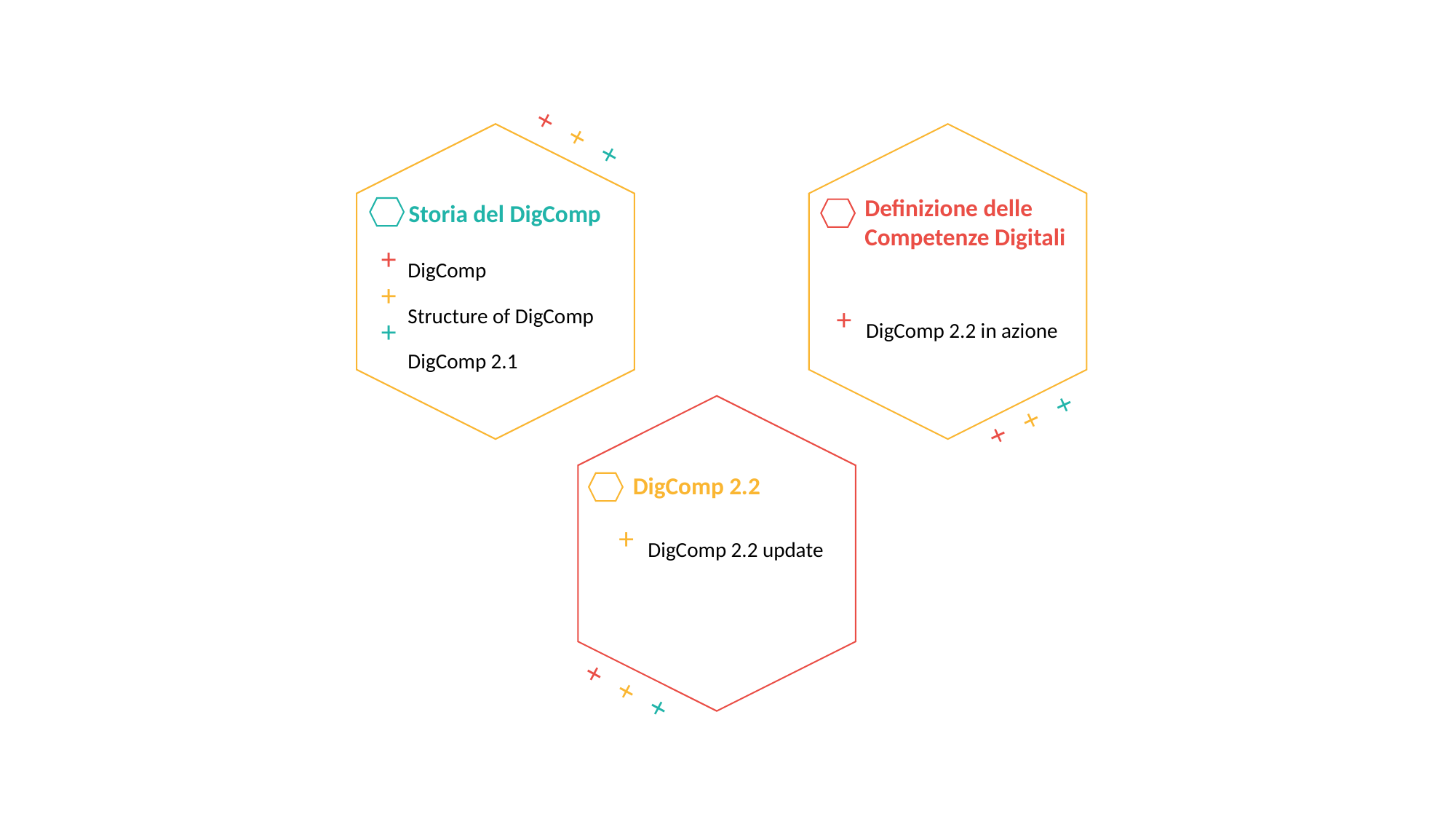

+++

Definizione delle Competenze Digitali
Storia del DigComp

DigComp
Structure of DigComp
DigComp 2.1
+++
DigComp 2.2 in azione
+
+++

DigComp 2.2

DigComp 2.2 update
+
+++